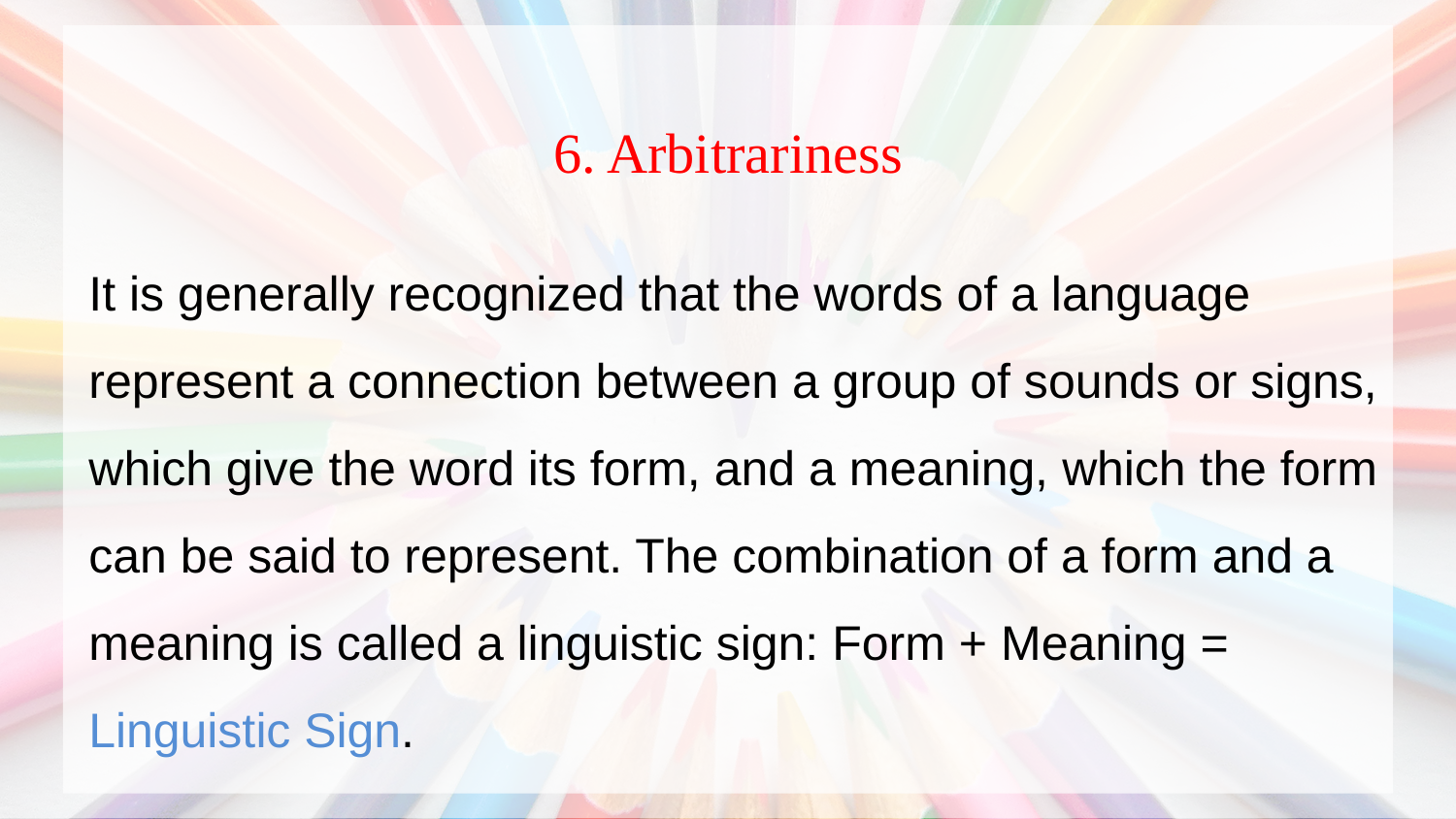

6. Arbitrariness
It is generally recognized that the words of a language
represent a connection between a group of sounds or signs, which give the word its form, and a meaning, which the form can be said to represent. The combination of a form and a meaning is called a linguistic sign: Form + Meaning =
Linguistic Sign.